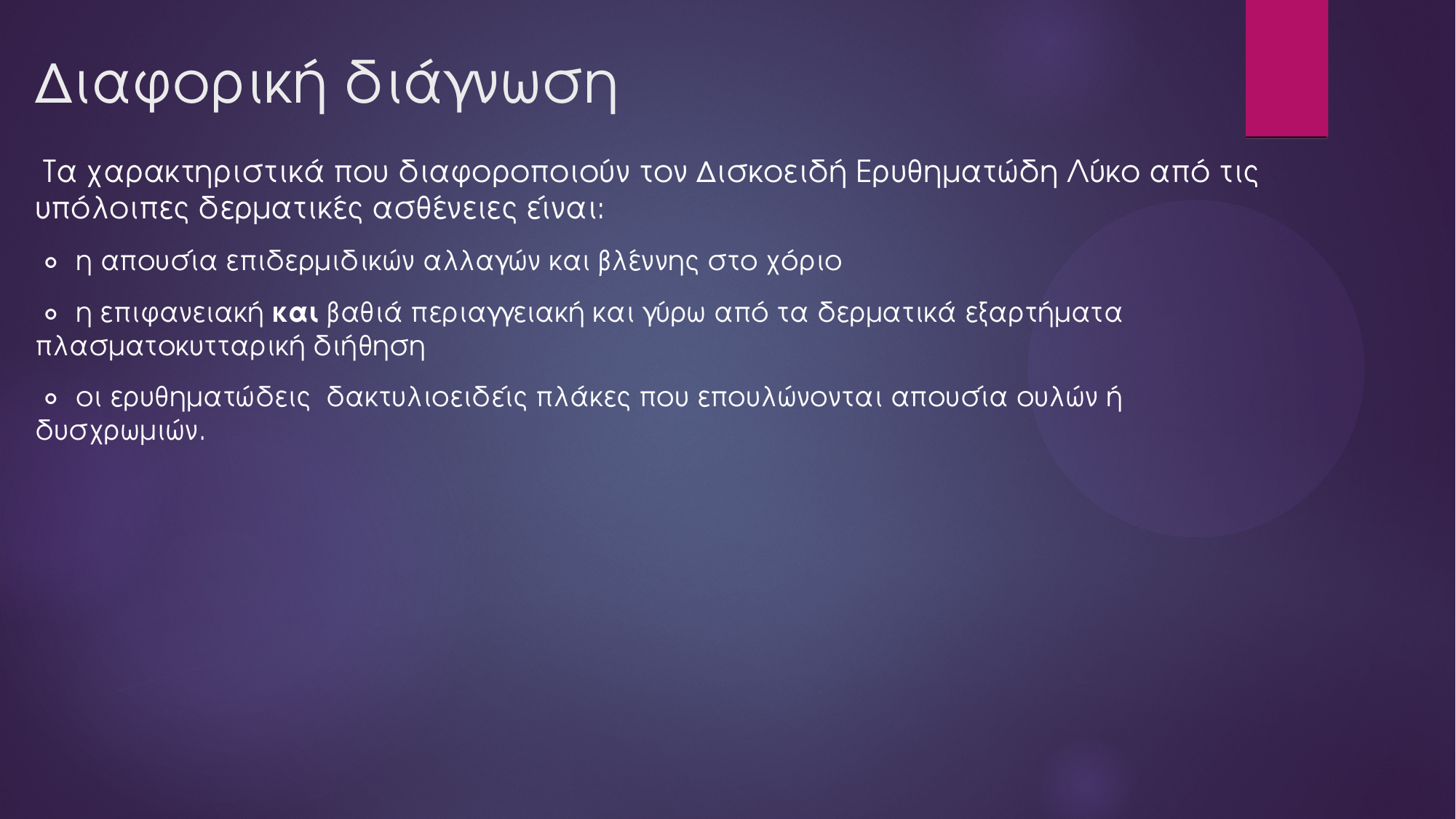

# Διαφορική διάγνωση
 Τα χαρακτηριστικά που διαφοροποιούν τον Δισκοειδή Ερυθηματώδη Λύκο από τις υπόλοιπες δερματικές ασθένειες είναι:
 ◦  η απουσία επιδερμιδικών αλλαγών και βλέννης στο χόριο
 ◦  η επιφανειακή και βαθιά περιαγγειακή και γύρω από τα δερματικά εξαρτήματα πλασματοκυτταρική διήθηση
 ◦  οι ερυθηματώδεις  δακτυλιοειδείς πλάκες που επουλώνονται απουσία ουλών ή δυσχρωμιών.